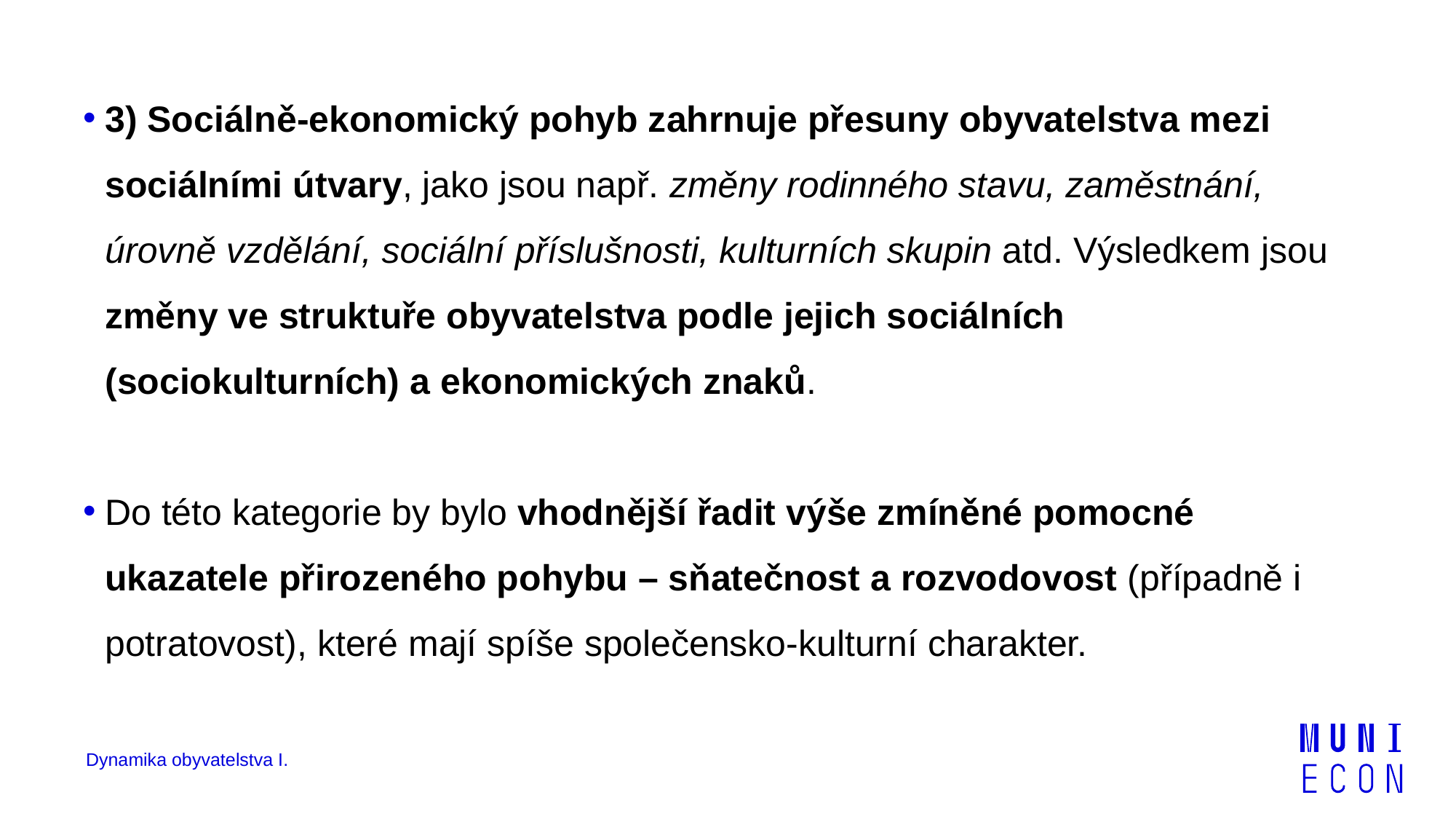

3) Sociálně-ekonomický pohyb zahrnuje přesuny obyvatelstva mezi sociálními útvary, jako jsou např. změny rodinného stavu, zaměstnání, úrovně vzdělání, sociální příslušnosti, kulturních skupin atd. Výsledkem jsou změny ve struktuře obyvatelstva podle jejich sociálních (sociokulturních) a ekonomických znaků.

Do této kategorie by bylo vhodnější řadit výše zmíněné pomocné ukazatele přirozeného pohybu – sňatečnost a rozvodovost (případně i potratovost), které mají spíše společensko-kulturní charakter.

Dynamika obyvatelstva I.